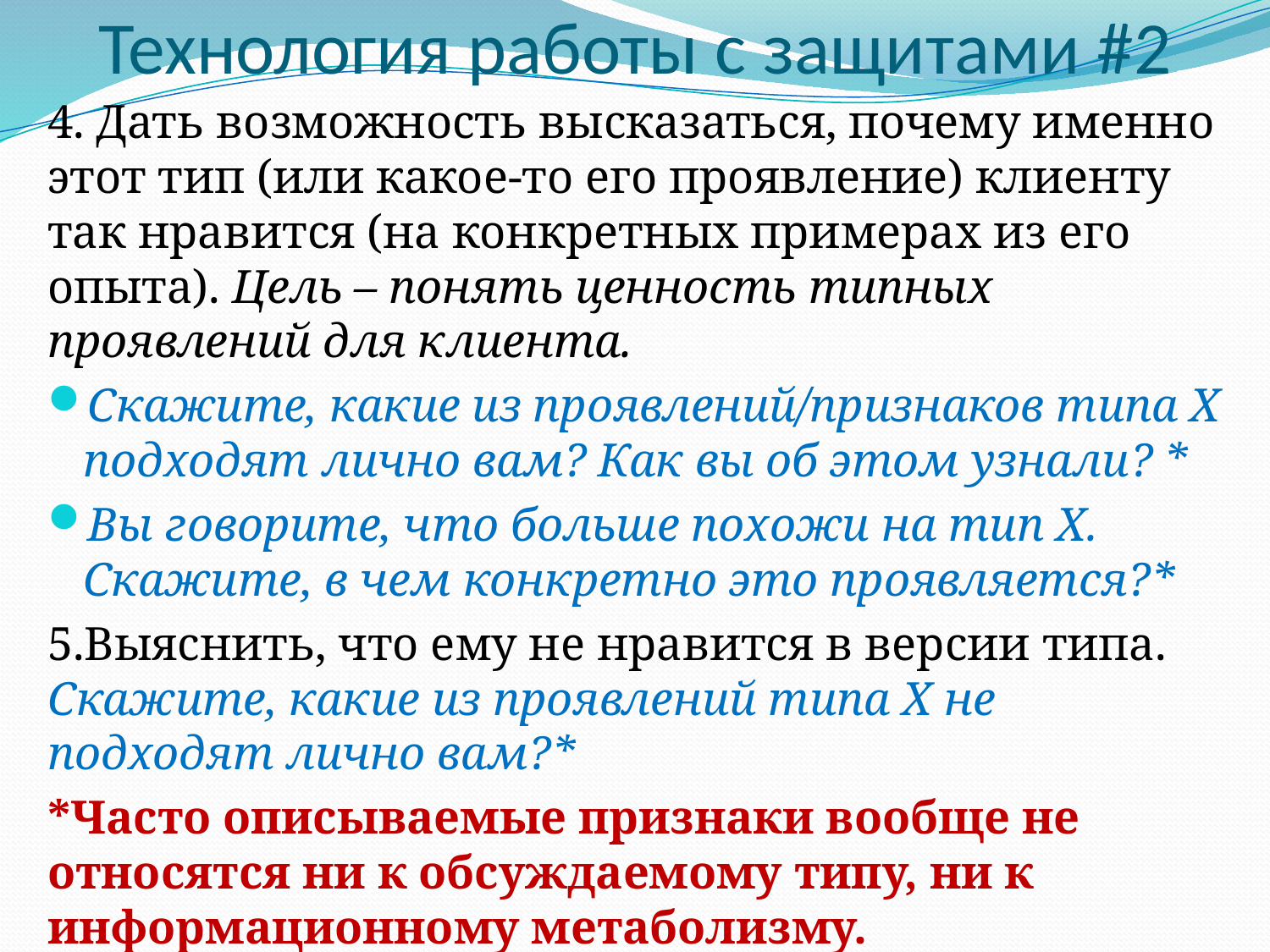

# Технология работы с защитами #2
4. Дать возможность высказаться, почему именно этот тип (или какое-то его проявление) клиенту так нравится (на конкретных примерах из его опыта). Цель – понять ценность типных проявлений для клиента.
Скажите, какие из проявлений/признаков типа Х подходят лично вам? Как вы об этом узнали? *
Вы говорите, что больше похожи на тип Х. Скажите, в чем конкретно это проявляется?*
5.Выяснить, что ему не нравится в версии типа. Скажите, какие из проявлений типа Х не подходят лично вам?*
*Часто описываемые признаки вообще не относятся ни к обсуждаемому типу, ни к информационному метаболизму.